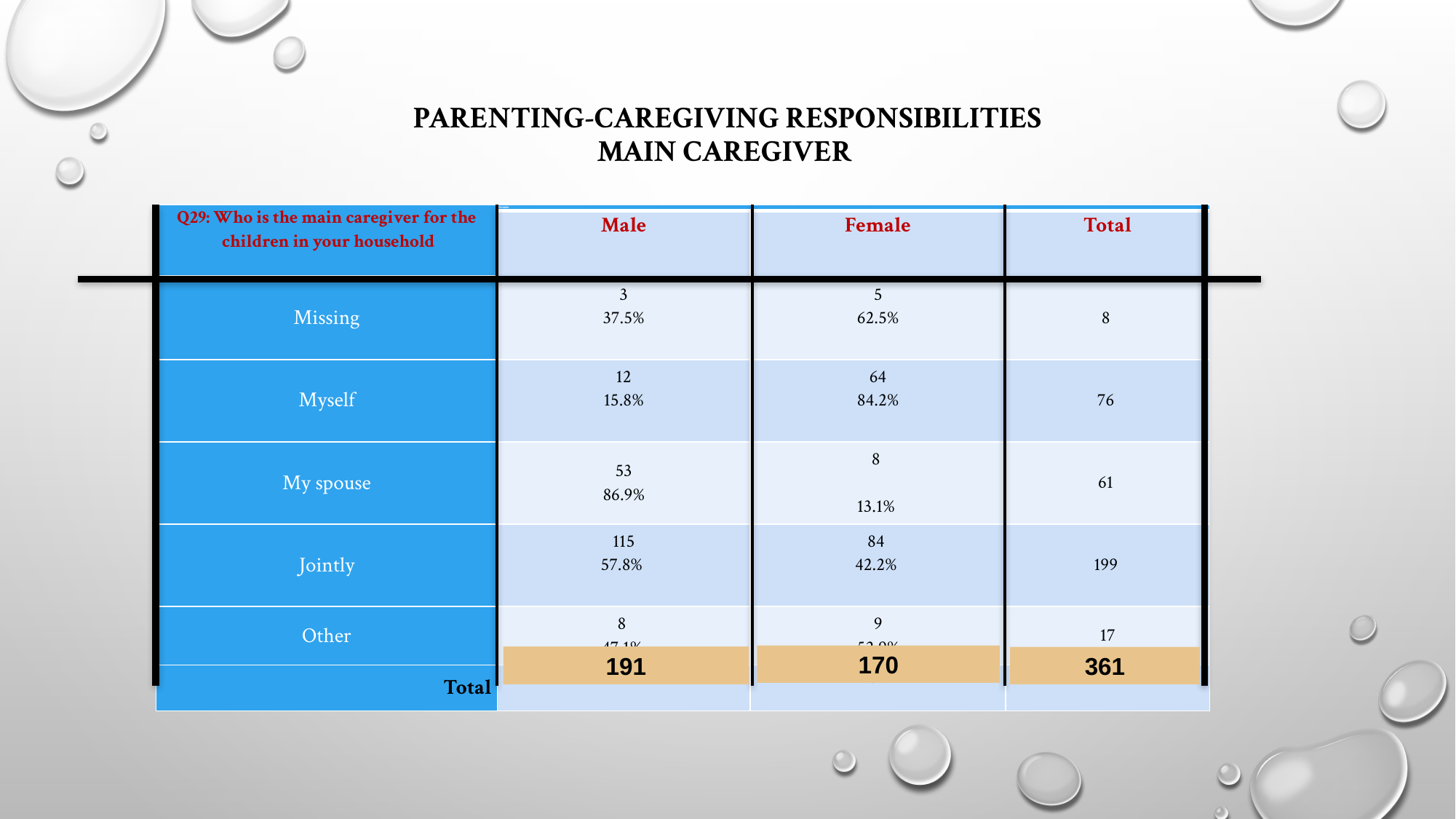

# PARENTING-CAREGIVING RESPONSIBILITIES MAIN CAREGIVER
| Q29: Who is the main caregiver for the children in your household | Gender |  |  |
| --- | --- | --- | --- |
|  | Male | Female | Total |
| Missing | 3 37.5% | 5 62.5% | 8 |
| Myself | 12 15.8% | 64 84.2% | 76 |
| My spouse | 53 86.9% | 8 13.1% | 61 |
| Jointly | 115 57.8% | 84 42.2% | 199 |
| Other | 8 47.1% | 9 52.9% | 17 |
| Total | 191 | 170 | 361 |
170
191
361